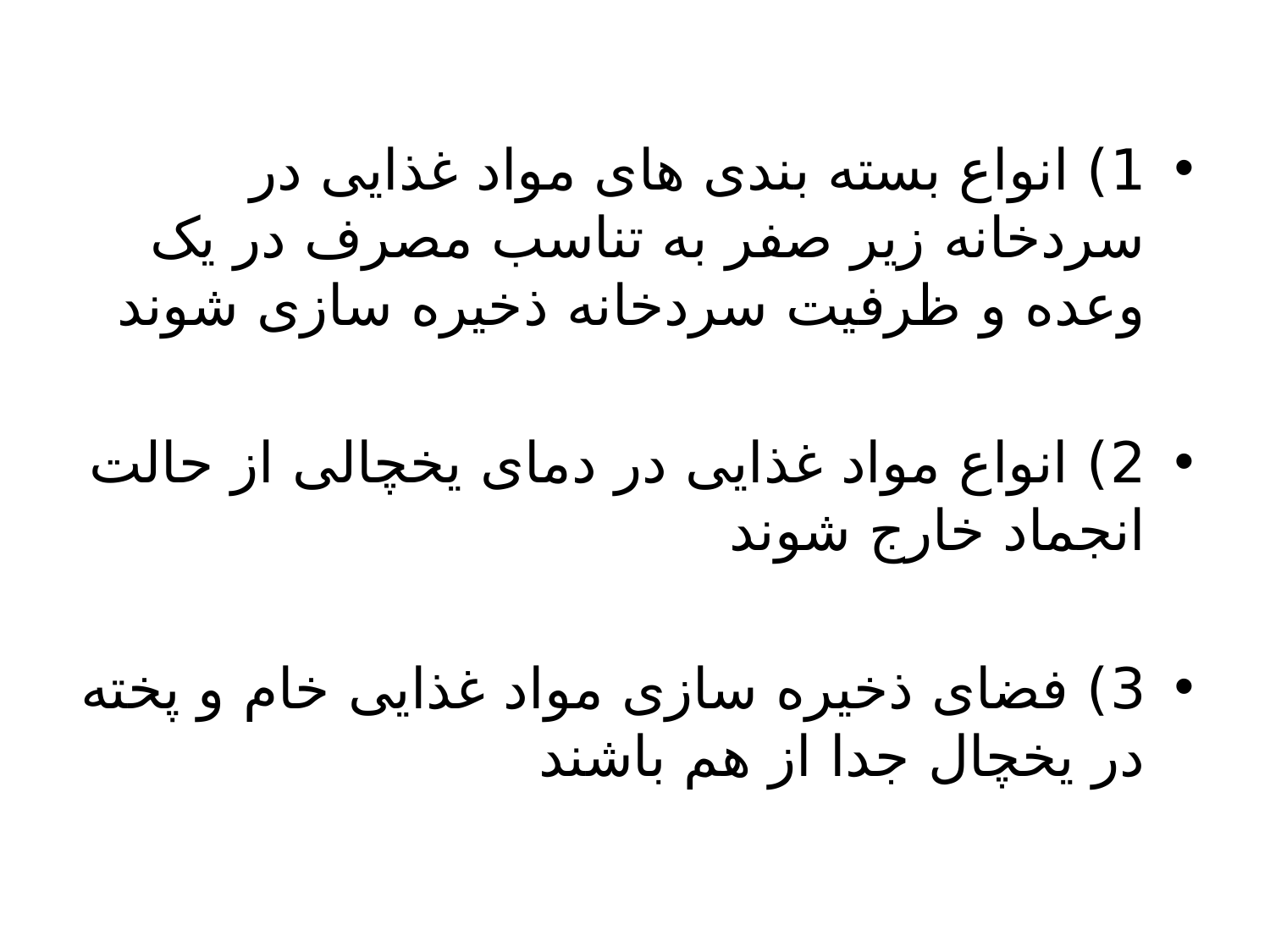

1) انواع بسته بندی های مواد غذایی در سردخانه زیر صفر به تناسب مصرف در یک وعده و ظرفیت سردخانه ذخیره سازی شوند

2) انواع مواد غذایی در دمای یخچالی از حالت انجماد خارج شوند

3) فضای ذخیره سازی مواد غذایی خام و پخته در یخچال جدا از هم باشند